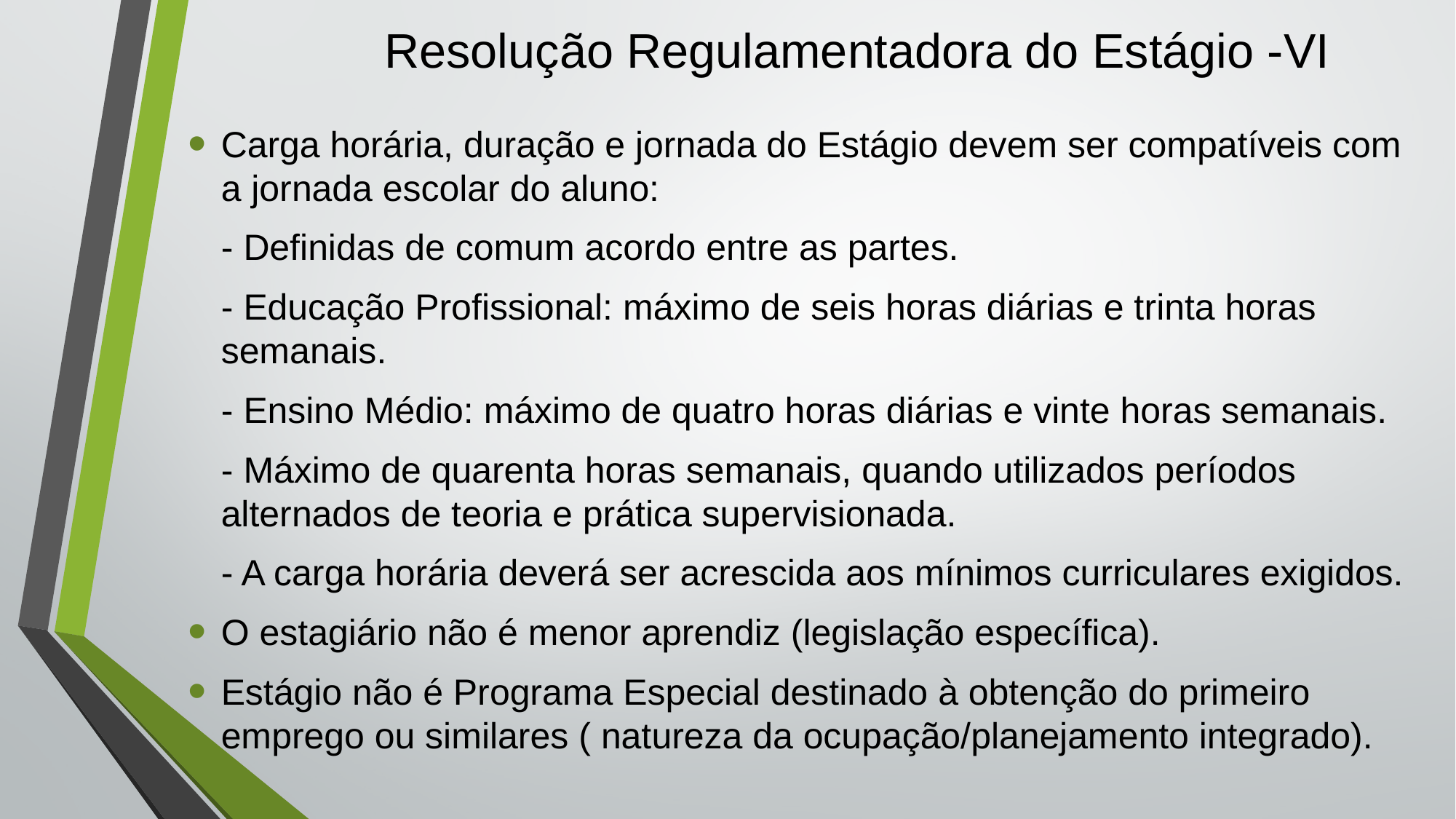

# Resolução Regulamentadora do Estágio -VI
Carga horária, duração e jornada do Estágio devem ser compatíveis com a jornada escolar do aluno:
	- Definidas de comum acordo entre as partes.
	- Educação Profissional: máximo de seis horas diárias e trinta horas semanais.
	- Ensino Médio: máximo de quatro horas diárias e vinte horas semanais.
	- Máximo de quarenta horas semanais, quando utilizados períodos alternados de teoria e prática supervisionada.
	- A carga horária deverá ser acrescida aos mínimos curriculares exigidos.
O estagiário não é menor aprendiz (legislação específica).
Estágio não é Programa Especial destinado à obtenção do primeiro emprego ou similares ( natureza da ocupação/planejamento integrado).